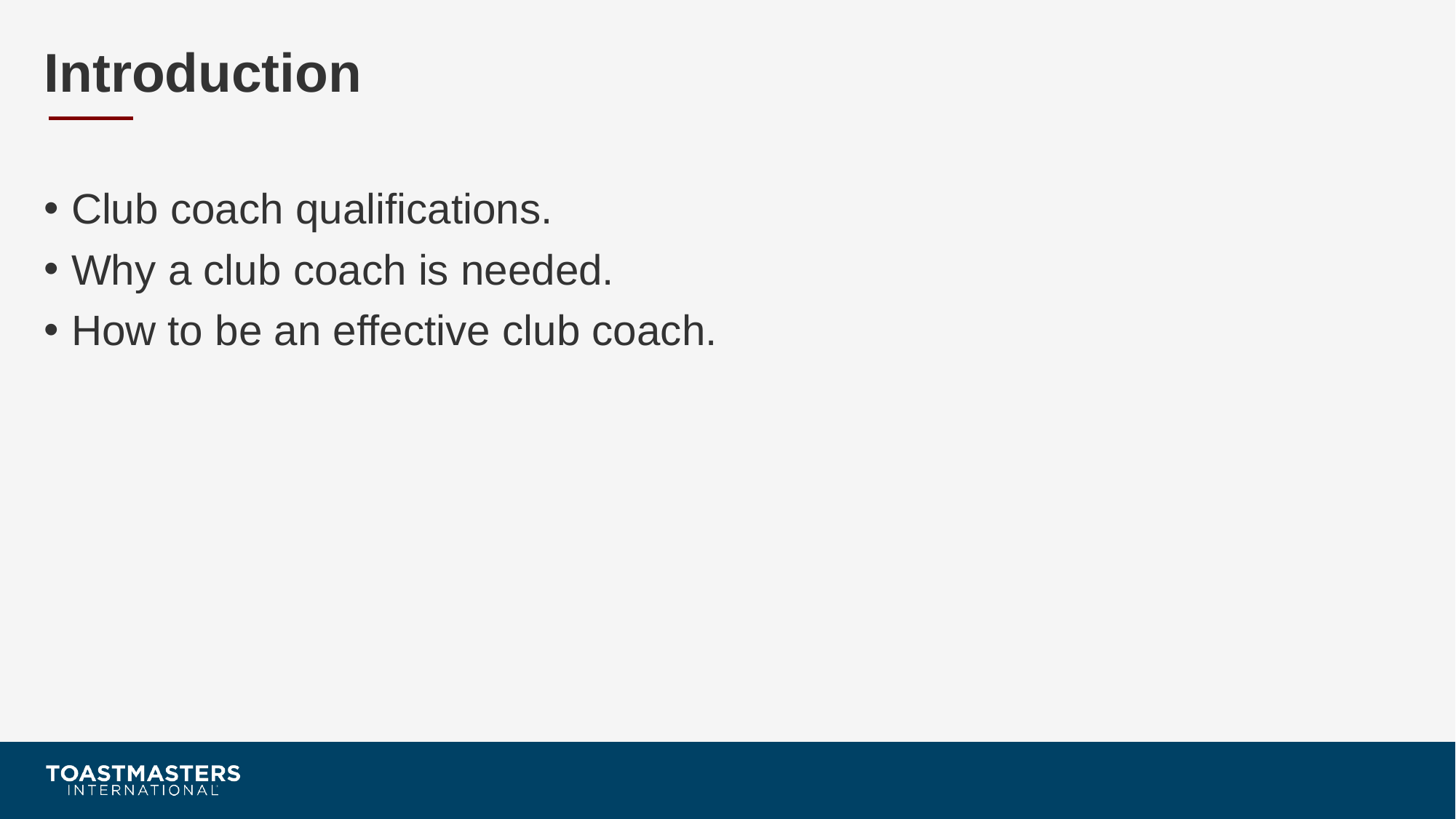

# Introduction
Club coach qualifications.
Why a club coach is needed.
How to be an effective club coach.